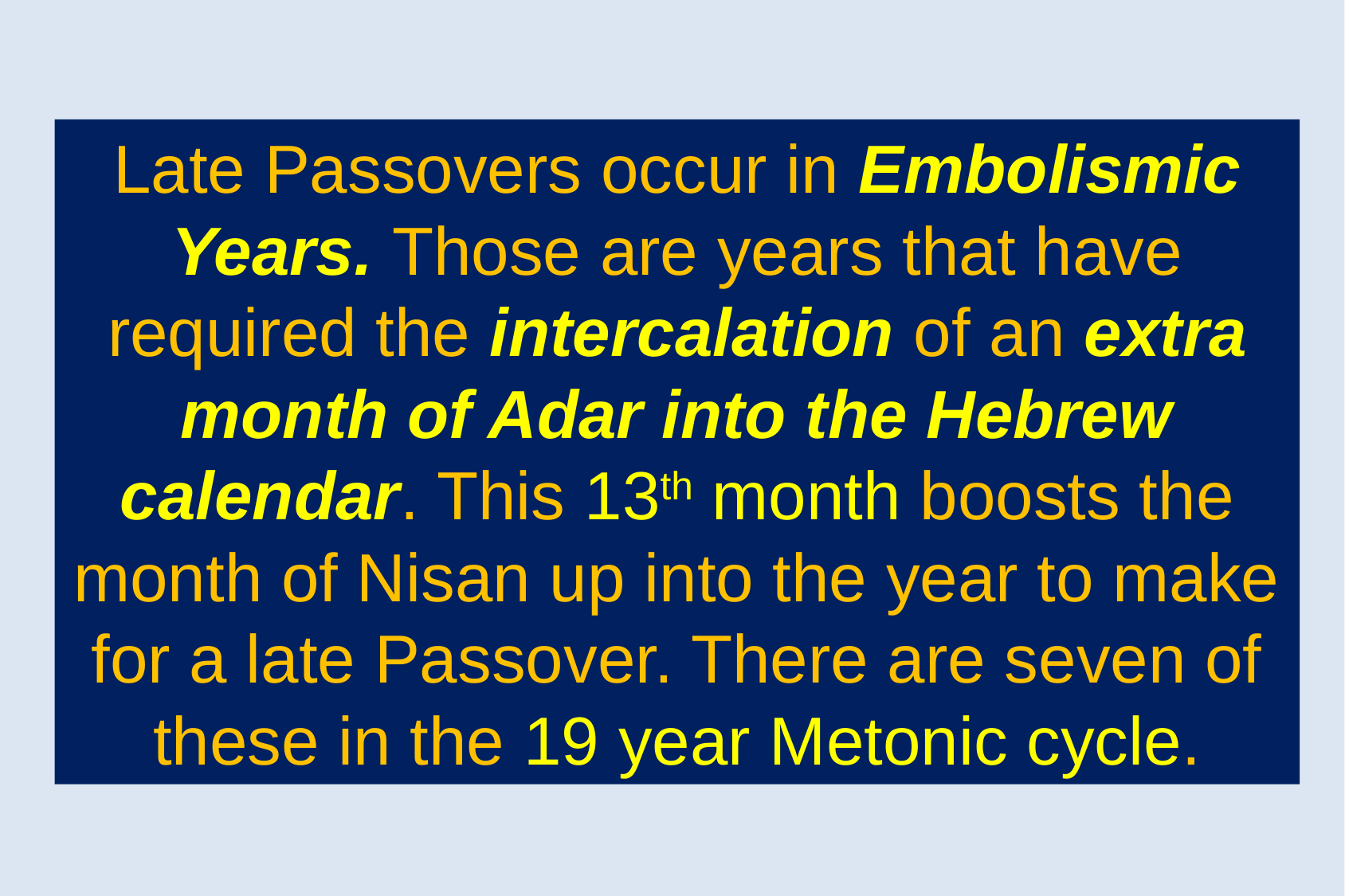

Late Passovers occur in Embolismic Years. Those are years that have required the intercalation of an extra month of Adar into the Hebrew calendar. This 13th month boosts the month of Nisan up into the year to make for a late Passover. There are seven of these in the 19 year Metonic cycle.